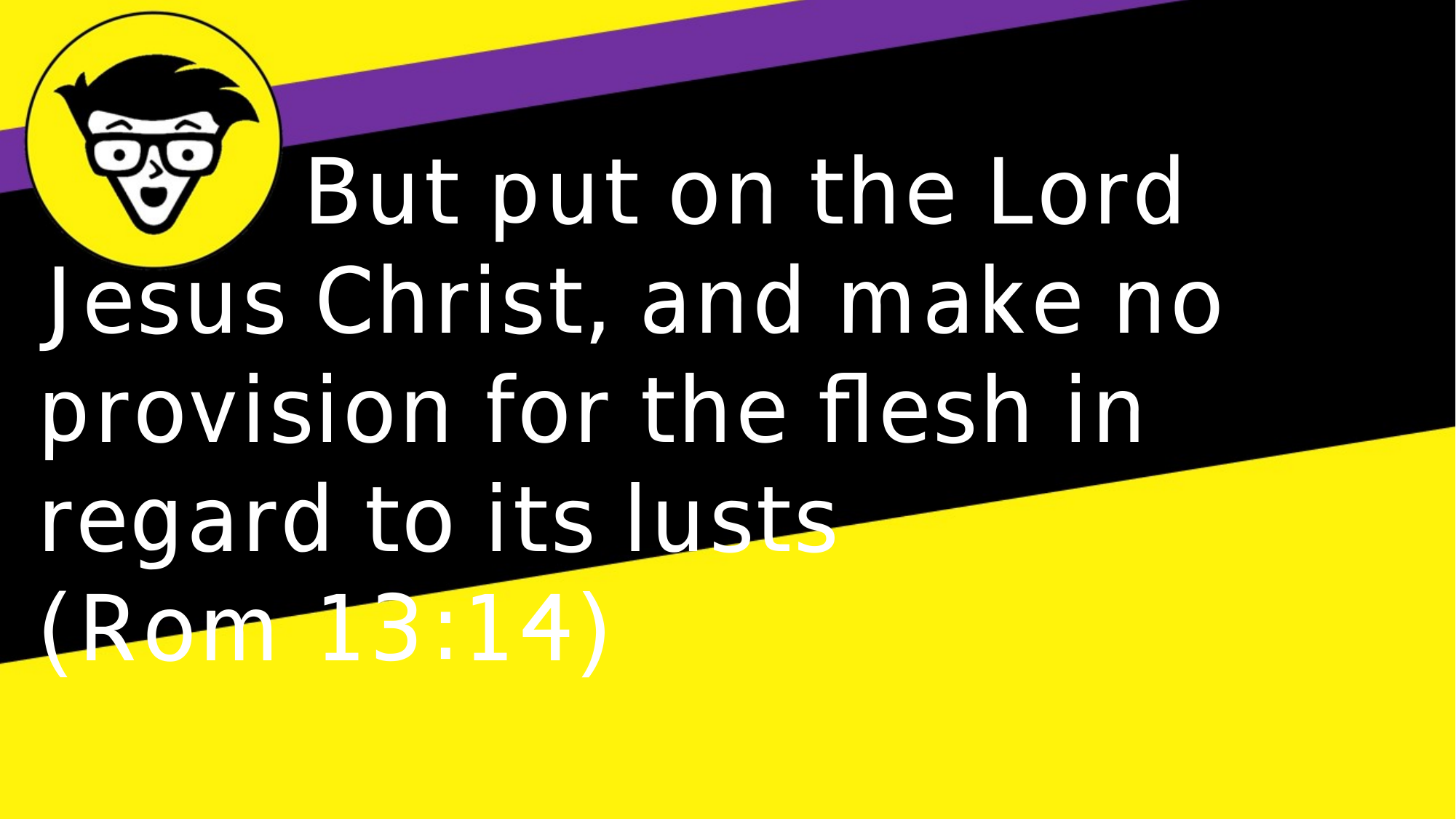

But put on the Lord
Jesus Christ, and make no provision for the flesh in regard to its lusts
(Rom 13:14)